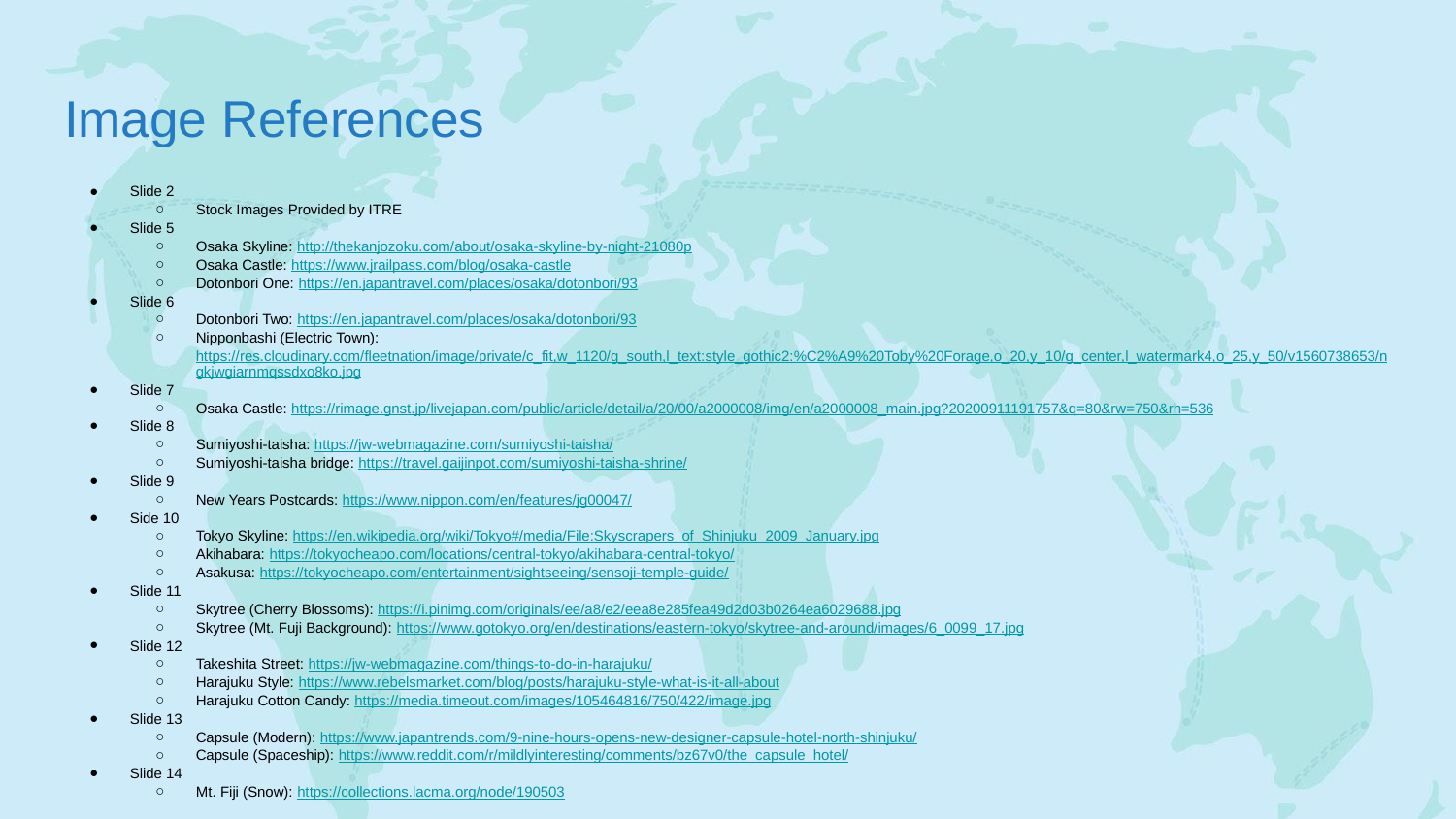

# Image References
Slide 2
Stock Images Provided by ITRE
Slide 5
Osaka Skyline: http://thekanjozoku.com/about/osaka-skyline-by-night-21080p
Osaka Castle: https://www.jrailpass.com/blog/osaka-castle
Dotonbori One: https://en.japantravel.com/places/osaka/dotonbori/93
Slide 6
Dotonbori Two: https://en.japantravel.com/places/osaka/dotonbori/93
Nipponbashi (Electric Town): https://res.cloudinary.com/fleetnation/image/private/c_fit,w_1120/g_south,l_text:style_gothic2:%C2%A9%20Toby%20Forage,o_20,y_10/g_center,l_watermark4,o_25,y_50/v1560738653/ngkjwgiarnmqssdxo8ko.jpg
Slide 7
Osaka Castle: https://rimage.gnst.jp/livejapan.com/public/article/detail/a/20/00/a2000008/img/en/a2000008_main.jpg?20200911191757&q=80&rw=750&rh=536
Slide 8
Sumiyoshi-taisha: https://jw-webmagazine.com/sumiyoshi-taisha/
Sumiyoshi-taisha bridge: https://travel.gaijinpot.com/sumiyoshi-taisha-shrine/
Slide 9
New Years Postcards: https://www.nippon.com/en/features/jg00047/
Side 10
Tokyo Skyline: https://en.wikipedia.org/wiki/Tokyo#/media/File:Skyscrapers_of_Shinjuku_2009_January.jpg
Akihabara: https://tokyocheapo.com/locations/central-tokyo/akihabara-central-tokyo/
Asakusa: https://tokyocheapo.com/entertainment/sightseeing/sensoji-temple-guide/
Slide 11
Skytree (Cherry Blossoms): https://i.pinimg.com/originals/ee/a8/e2/eea8e285fea49d2d03b0264ea6029688.jpg
Skytree (Mt. Fuji Background): https://www.gotokyo.org/en/destinations/eastern-tokyo/skytree-and-around/images/6_0099_17.jpg
Slide 12
Takeshita Street: https://jw-webmagazine.com/things-to-do-in-harajuku/
Harajuku Style: https://www.rebelsmarket.com/blog/posts/harajuku-style-what-is-it-all-about
Harajuku Cotton Candy: https://media.timeout.com/images/105464816/750/422/image.jpg
Slide 13
Capsule (Modern): https://www.japantrends.com/9-nine-hours-opens-new-designer-capsule-hotel-north-shinjuku/
Capsule (Spaceship): https://www.reddit.com/r/mildlyinteresting/comments/bz67v0/the_capsule_hotel/
Slide 14
Mt. Fiji (Snow): https://collections.lacma.org/node/190503